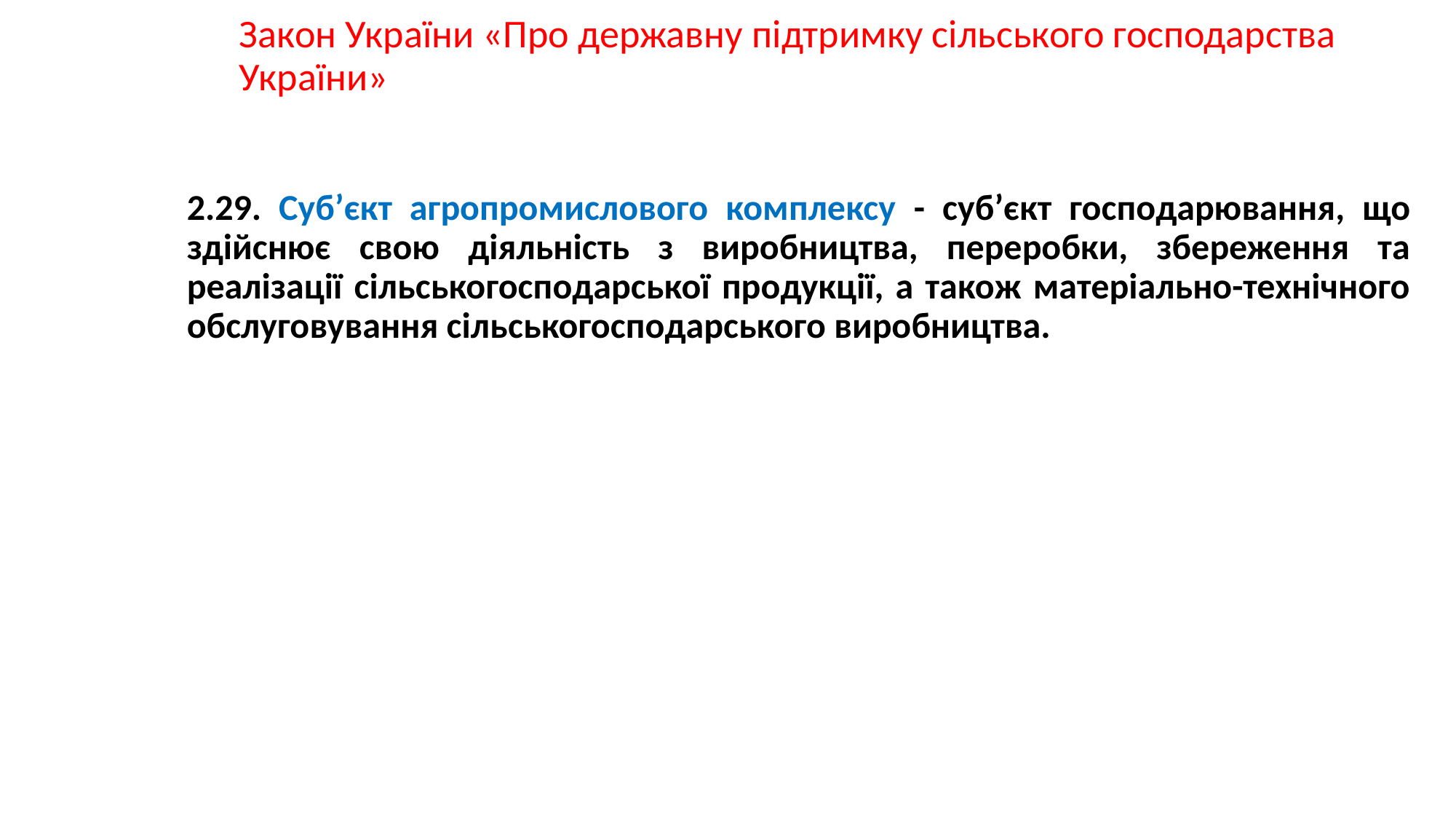

# Закон України «Про державну підтримку сільського господарства України»

2.29. Суб’єкт агропромислового комплексу - суб’єкт господарювання, що здійснює свою діяльність з виробництва, переробки, збереження та реалізації сільськогосподарської продукції, а також матеріально-технічного обслуговування сільськогосподарського виробництва.